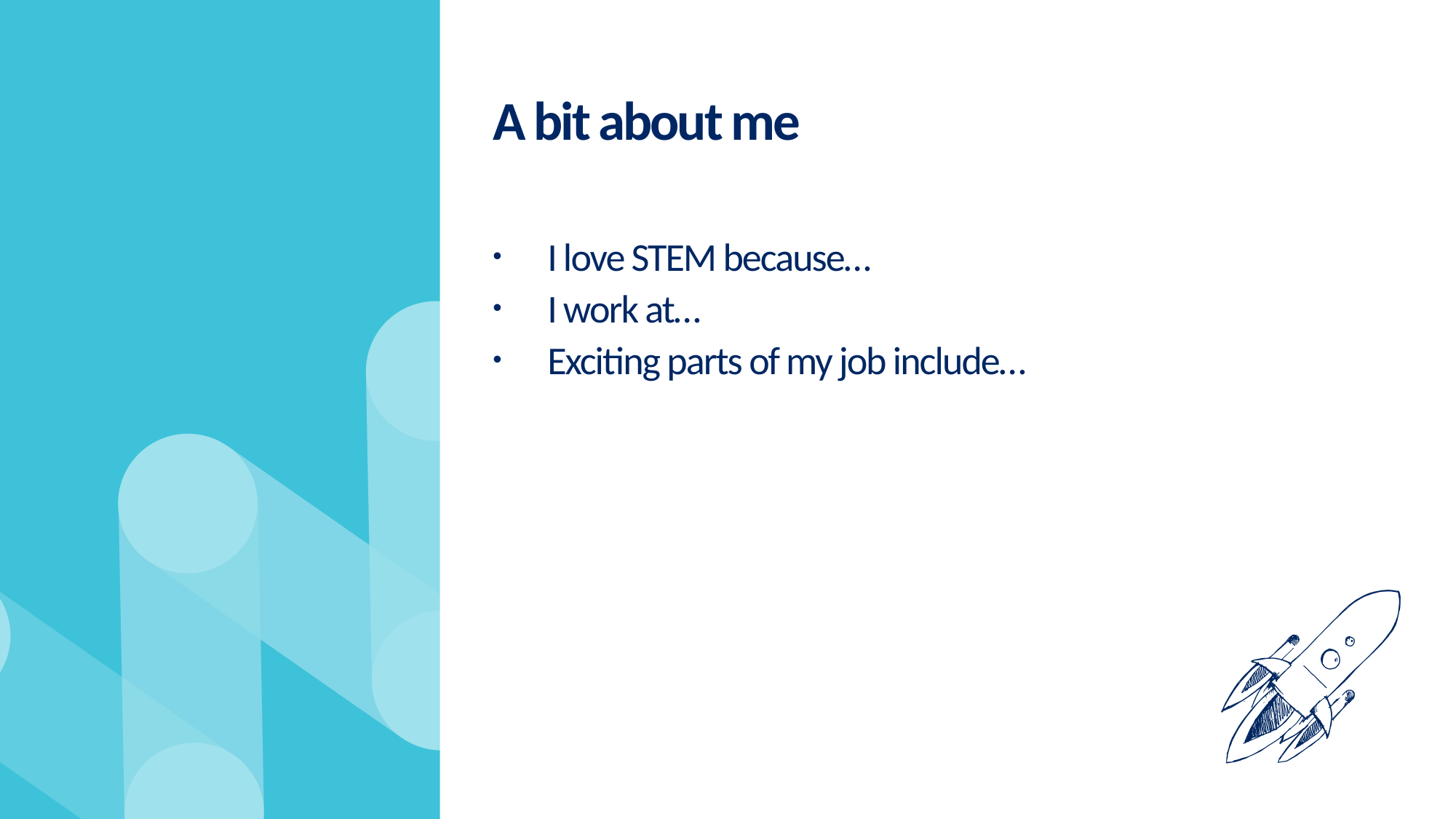

# A bit about me
I love STEM because…
I work at…
Exciting parts of my job include…